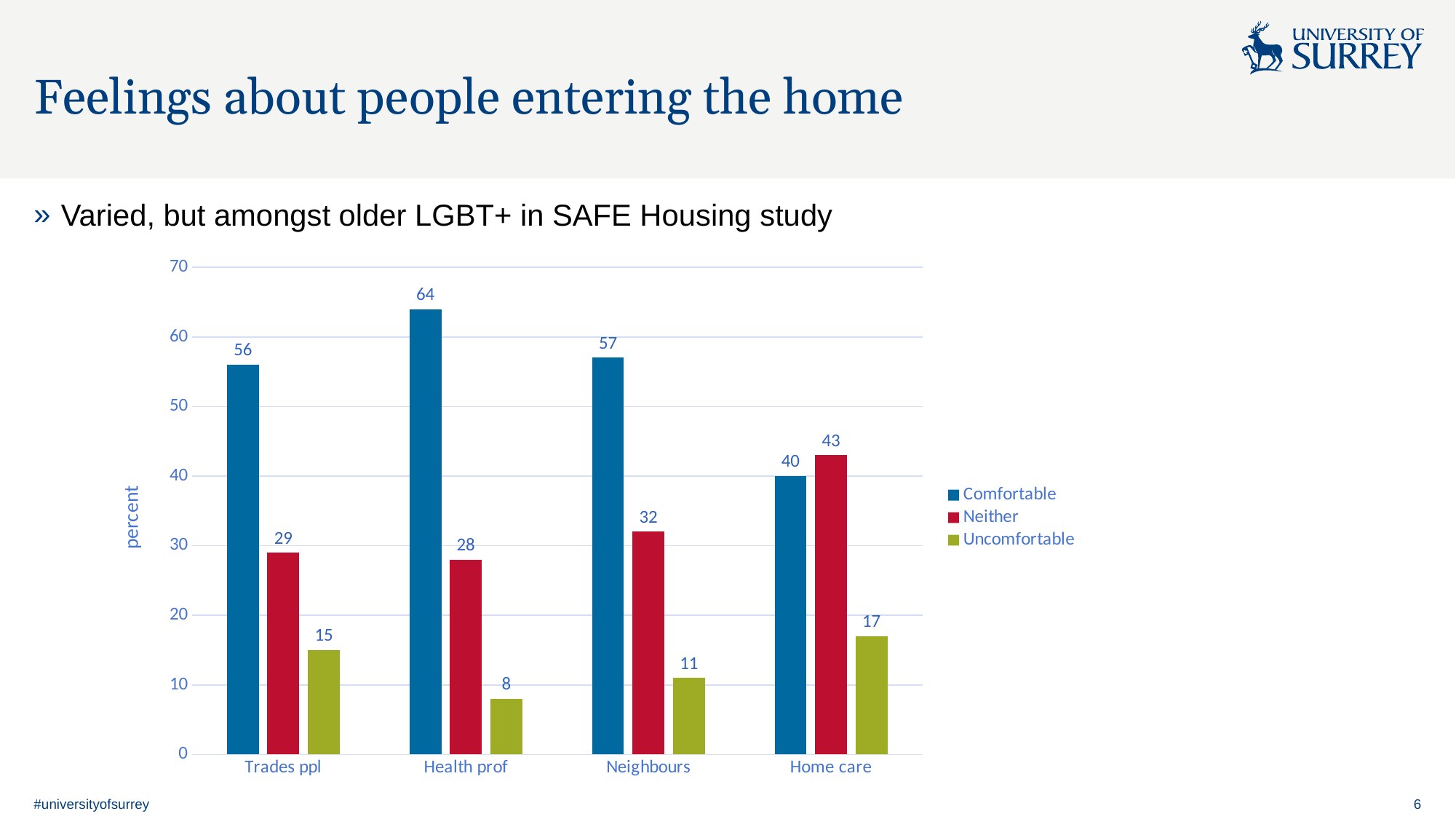

# Feelings about people entering the home
Varied, but amongst older LGBT+ in SAFE Housing study

### Chart

| Category | Comfortable | Neither | Uncomfortable |
|---|---|---|---|
| Trades ppl | 56.0 | 29.0 | 15.0 |
| Health prof | 64.0 | 28.0 | 8.0 |
| Neighbours | 57.0 | 32.0 | 11.0 |
| Home care | 40.0 | 43.0 | 17.0 |
#universityofsurrey
6